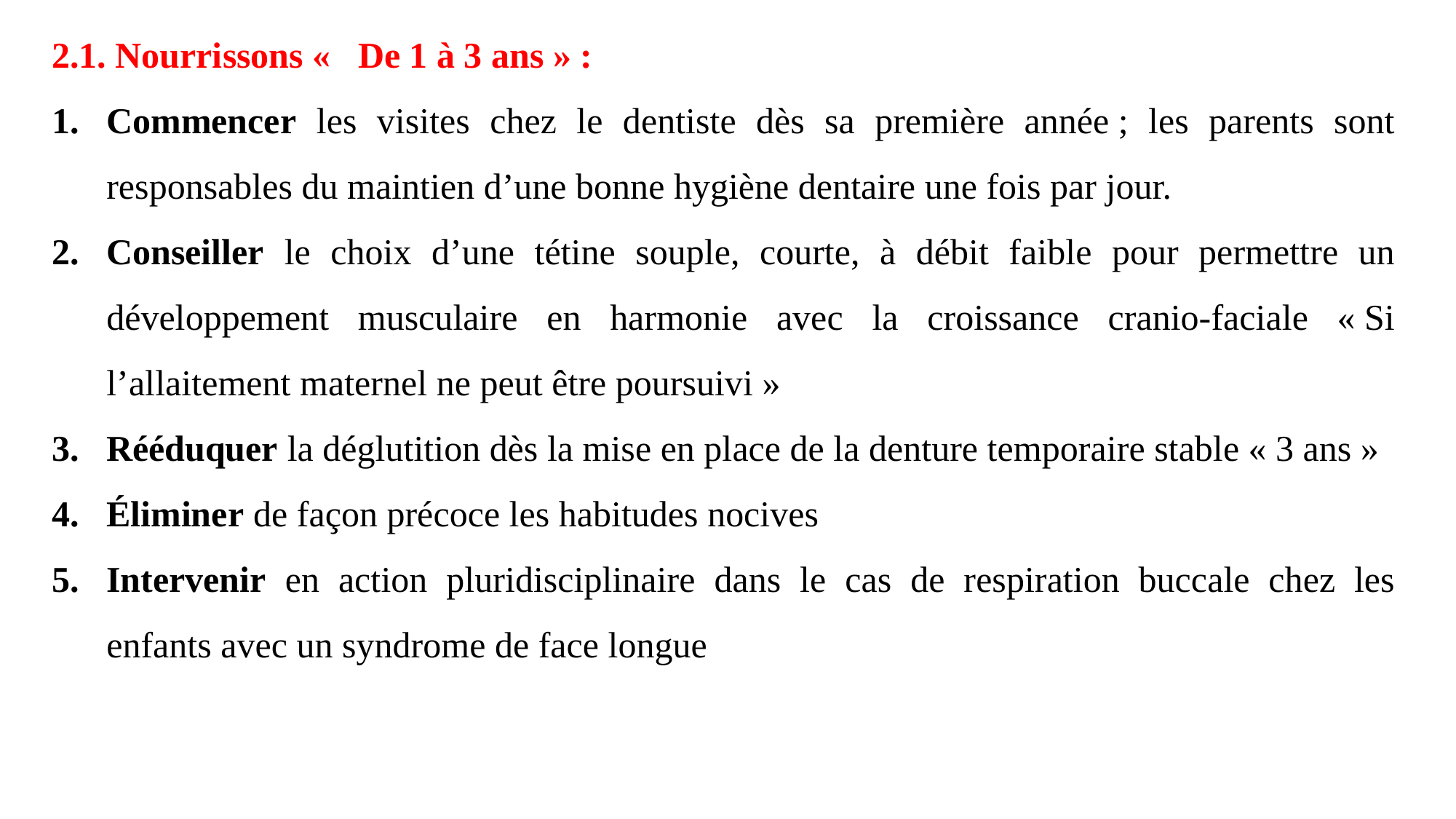

2.1. Nourrissons «   De 1 à 3 ans » :
Commencer les visites chez le dentiste dès sa première année ; les parents sont responsables du maintien d’une bonne hygiène dentaire une fois par jour.
Conseiller le choix d’une tétine souple, courte, à débit faible pour permettre un développement musculaire en harmonie avec la croissance cranio-faciale « Si l’allaitement maternel ne peut être poursuivi »
Rééduquer la déglutition dès la mise en place de la denture temporaire stable « 3 ans »
Éliminer de façon précoce les habitudes nocives
Intervenir en action pluridisciplinaire dans le cas de respiration buccale chez les enfants avec un syndrome de face longue